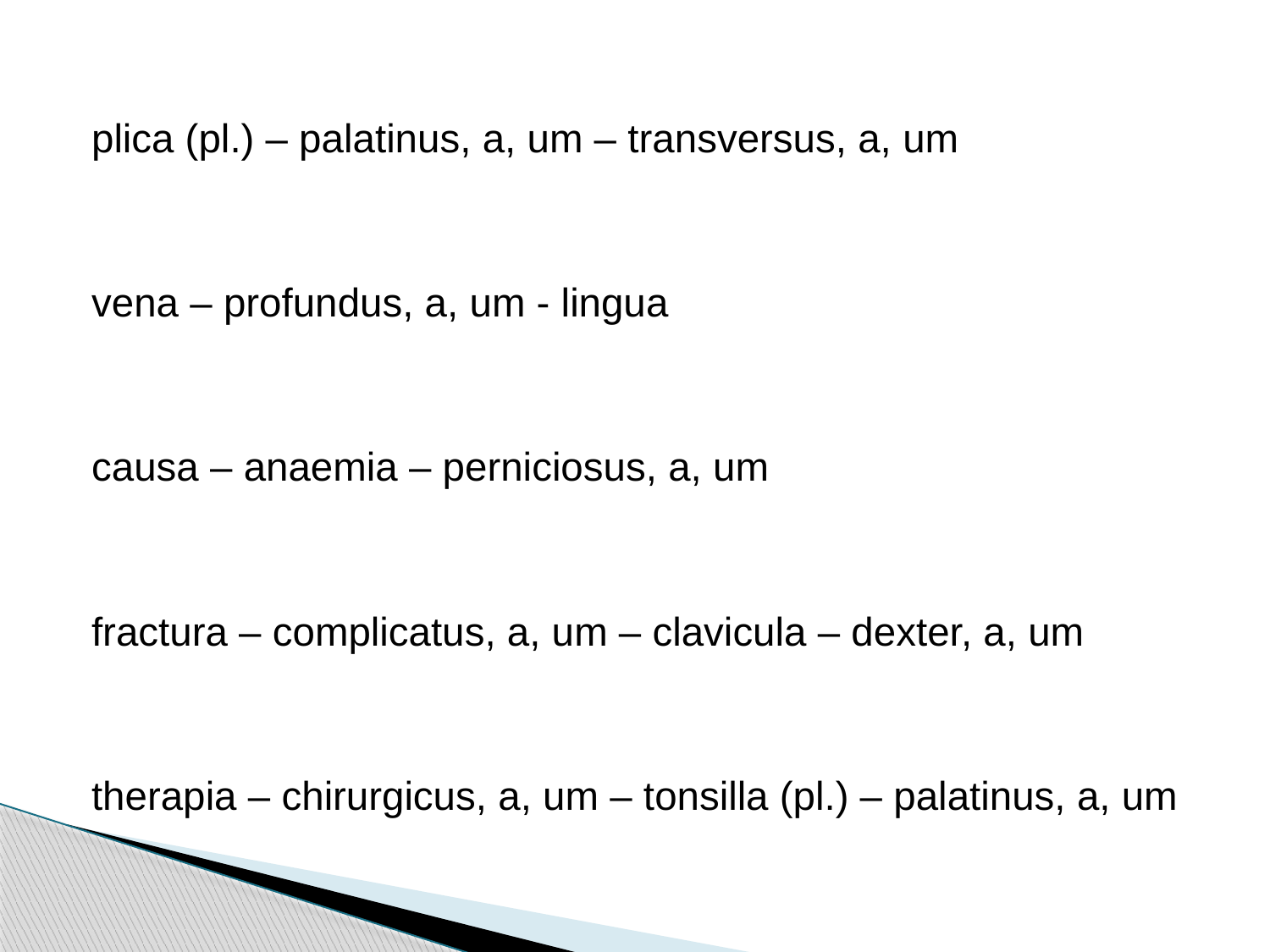

plica (pl.) – palatinus, a, um – transversus, a, um

vena – profundus, a, um - lingua

causa – anaemia – perniciosus, a, um

fractura – complicatus, a, um – clavicula – dexter, a, um

therapia – chirurgicus, a, um – tonsilla (pl.) – palatinus, a, um